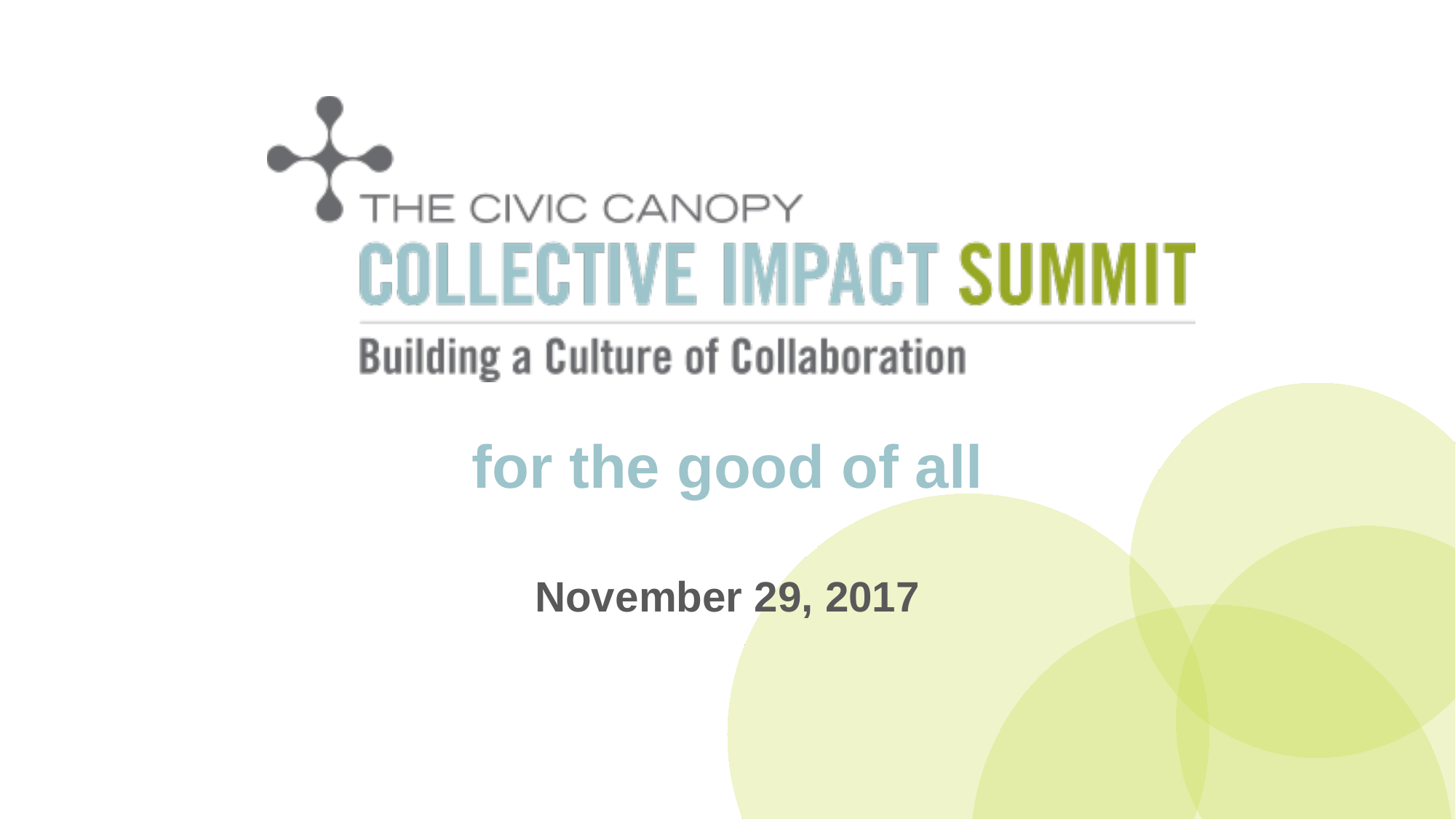

for the good of all
November 29, 2017